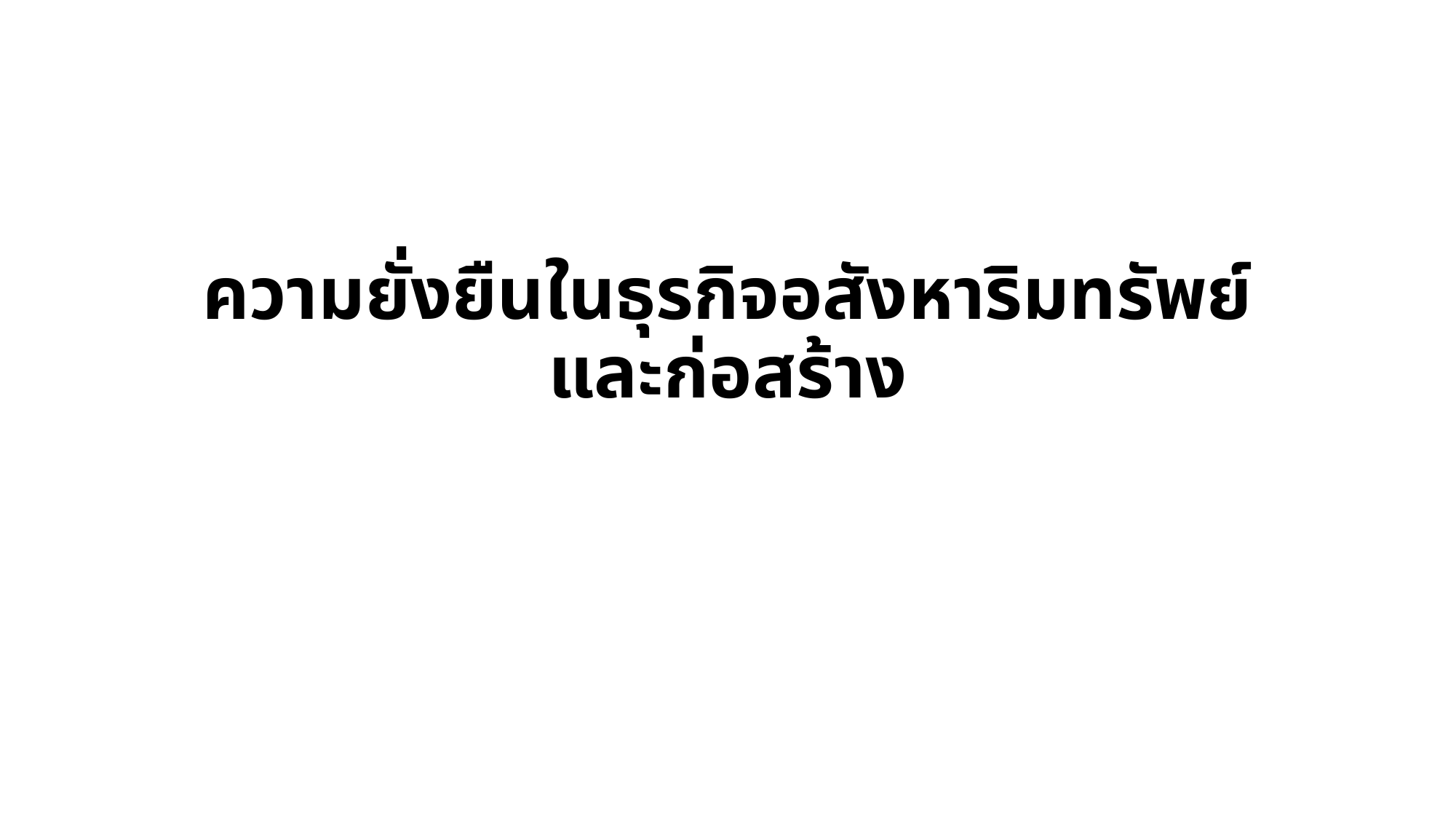

# ความยั่งยืนในธุรกิจอสังหาริมทรัพย์และก่อสร้าง